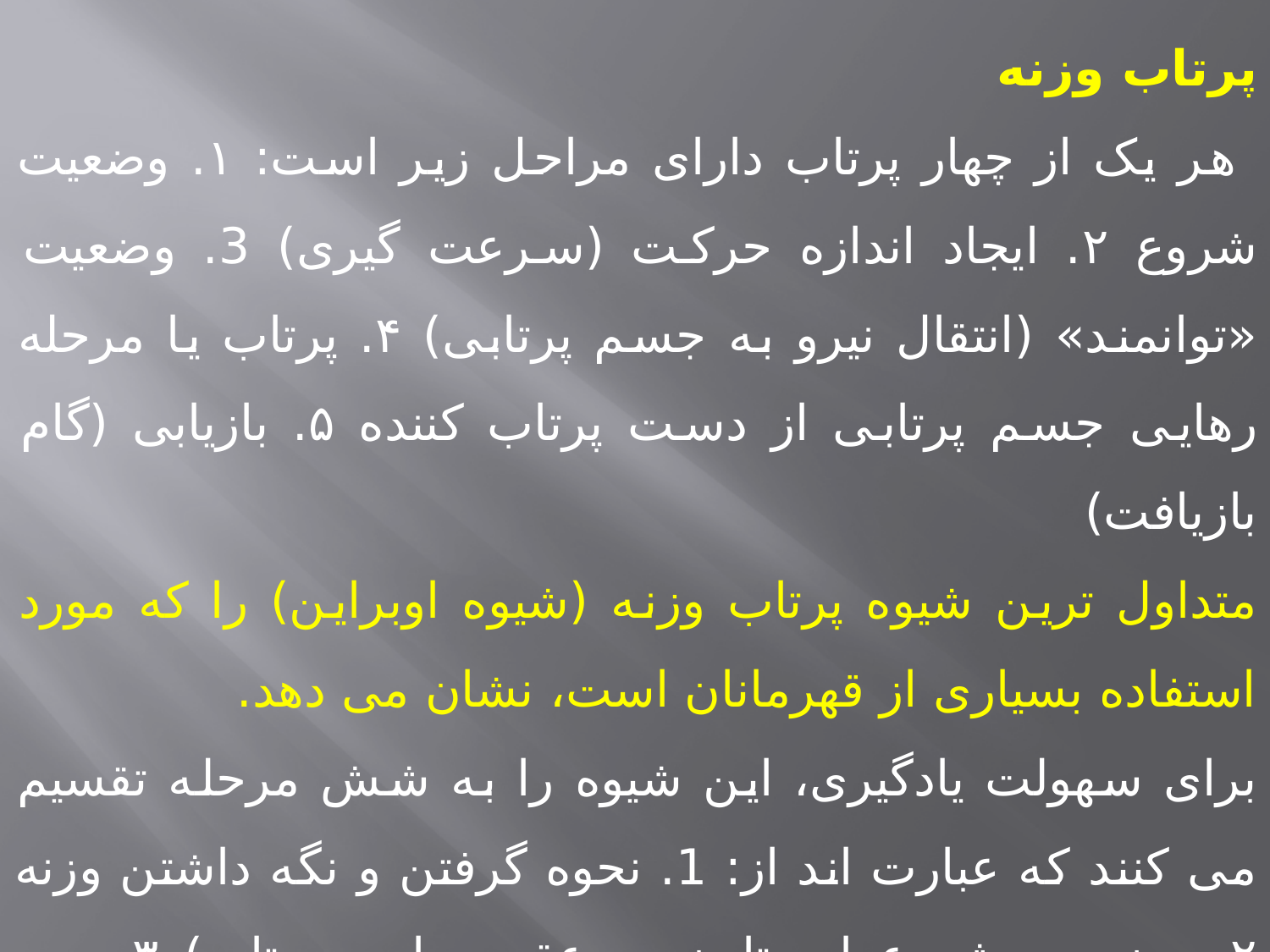

پرتاب وزنه
 هر یک از چهار پرتاب دارای مراحل زیر است: ١. وضعیت شروع ٢. ایجاد اندازه حرکت (سرعت گیری) 3. وضعیت «توانمند» (انتقال نیرو به جسم پرتابی) ۴. پرتاب یا مرحله رهایی جسم پرتابی از دست پرتاب کننده ۵. بازیابی (گام بازیافت)
متداول ترین شیوه پرتاب وزنه (شيوه اوبراین) را که مورد استفاده بسیاری از قهرمانان است، نشان می دهد.
برای سهولت یادگیری، این شیوه را به شش مرحله تقسیم می کنند که عبارت اند از: 1. نحوه گرفتن و نگه داشتن وزنه ٢. وضعیت شروع ایستادن در عقب دایره پرتاب) ٣. سر خوردن و قرار گرفتن در وضعیت پرتاب4.وضعیت پرتاب- 5. رهایی وزنه 6. حفظ تعادل در مرحله پرتاب(بازیافت)